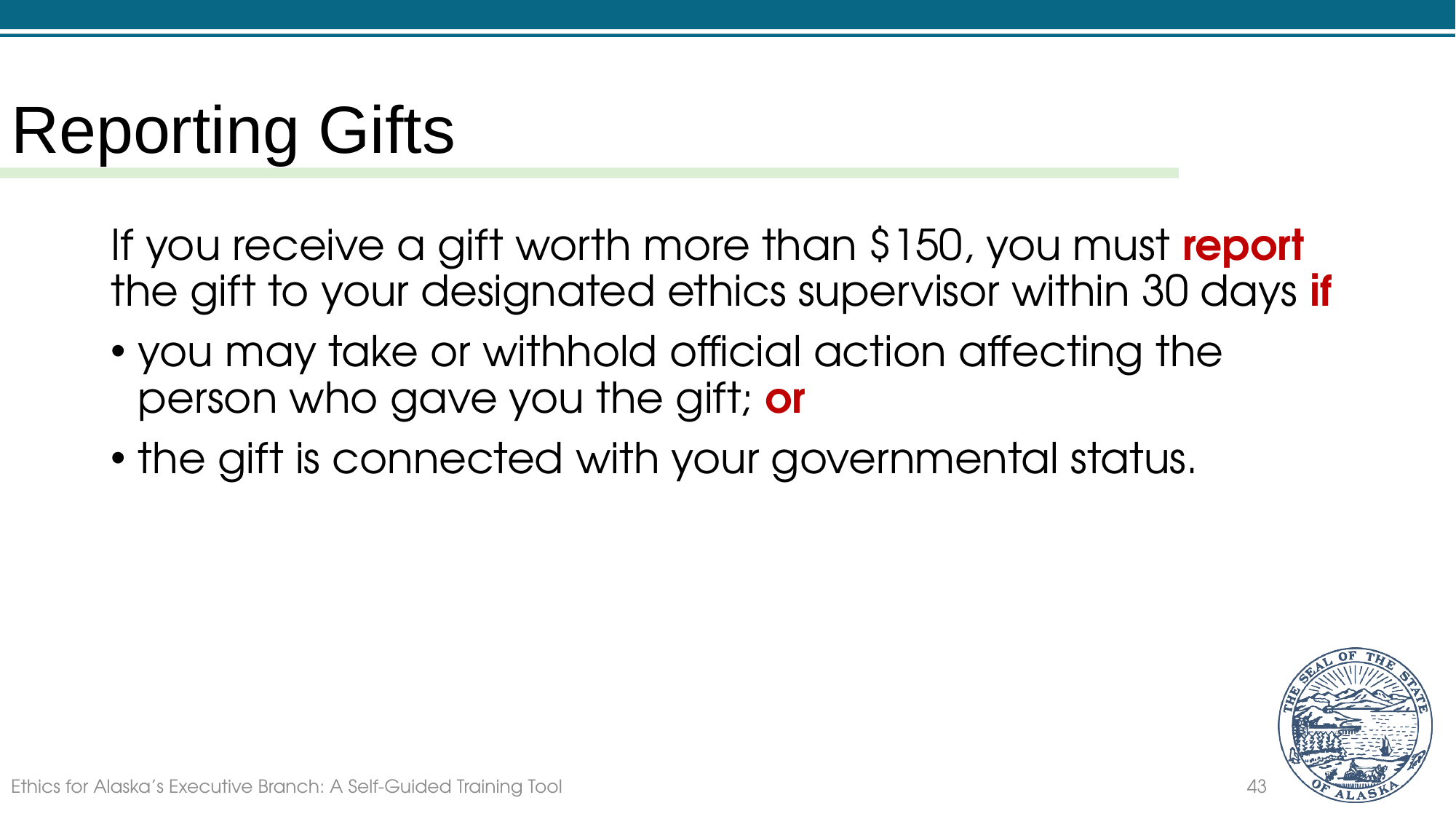

# Reporting Gifts
If you receive a gift worth more than $150, you must report the gift to your designated ethics supervisor within 30 days if
you may take or withhold official action affecting the person who gave you the gift; or
the gift is connected with your governmental status.
Ethics for Alaska’s Executive Branch: A Self-Guided Training Tool
43